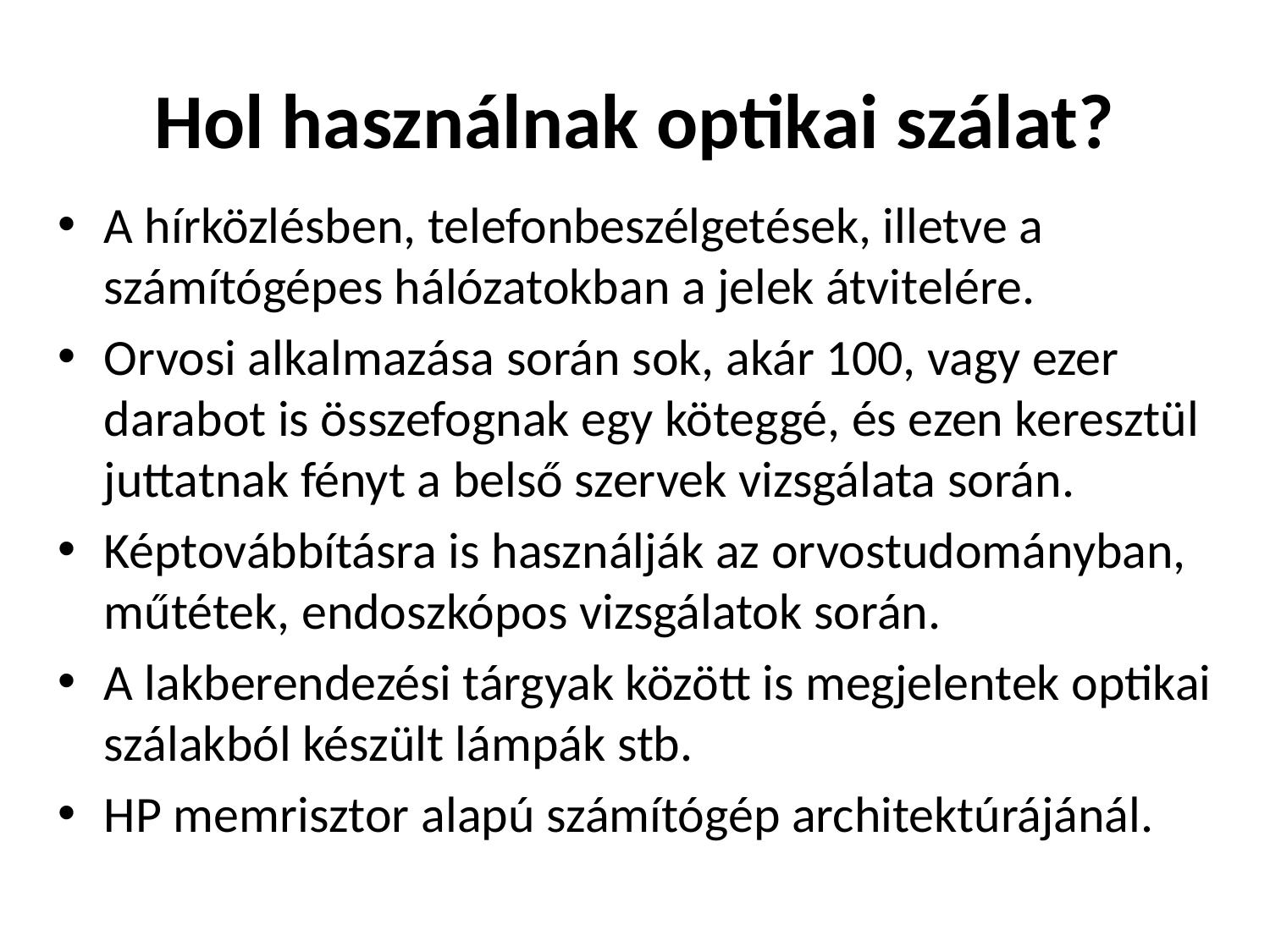

# Hol használnak optikai szálat?
A hírközlésben, telefonbeszélgetések, illetve a számítógépes hálózatokban a jelek átvitelére.
Orvosi alkalmazása során sok, akár 100, vagy ezer darabot is összefognak egy köteggé, és ezen keresztül juttatnak fényt a belső szervek vizsgálata során.
Képtovábbításra is használják az orvostudományban, műtétek, endoszkópos vizsgálatok során.
A lakberendezési tárgyak között is megjelentek optikai szálakból készült lámpák stb.
HP memrisztor alapú számítógép architektúrájánál.